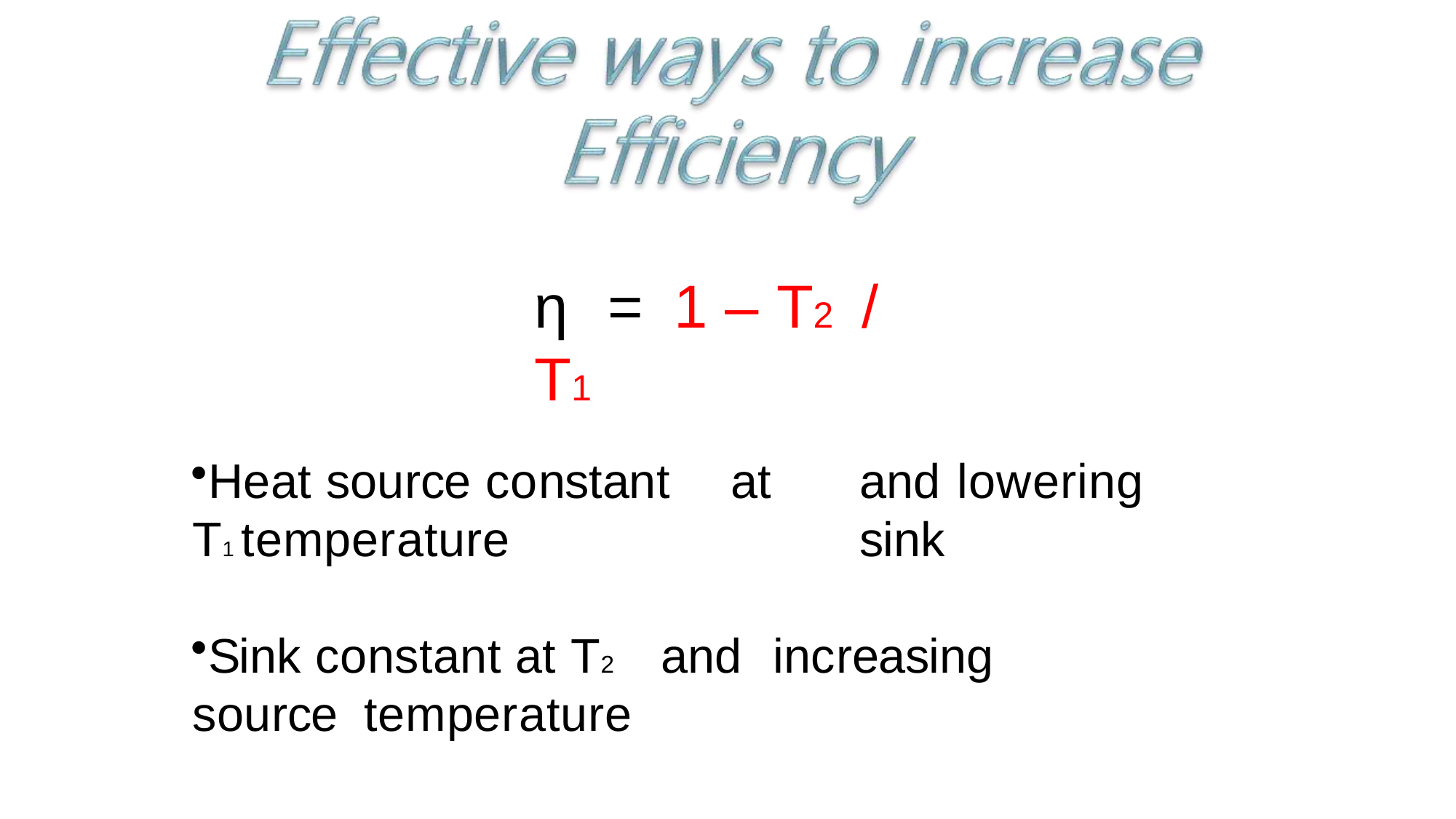

# η	= 1 – T2	/ T1
Heat source constant	at	T1  temperature
and lowering	sink
Sink constant at T2	and	increasing	source  temperature